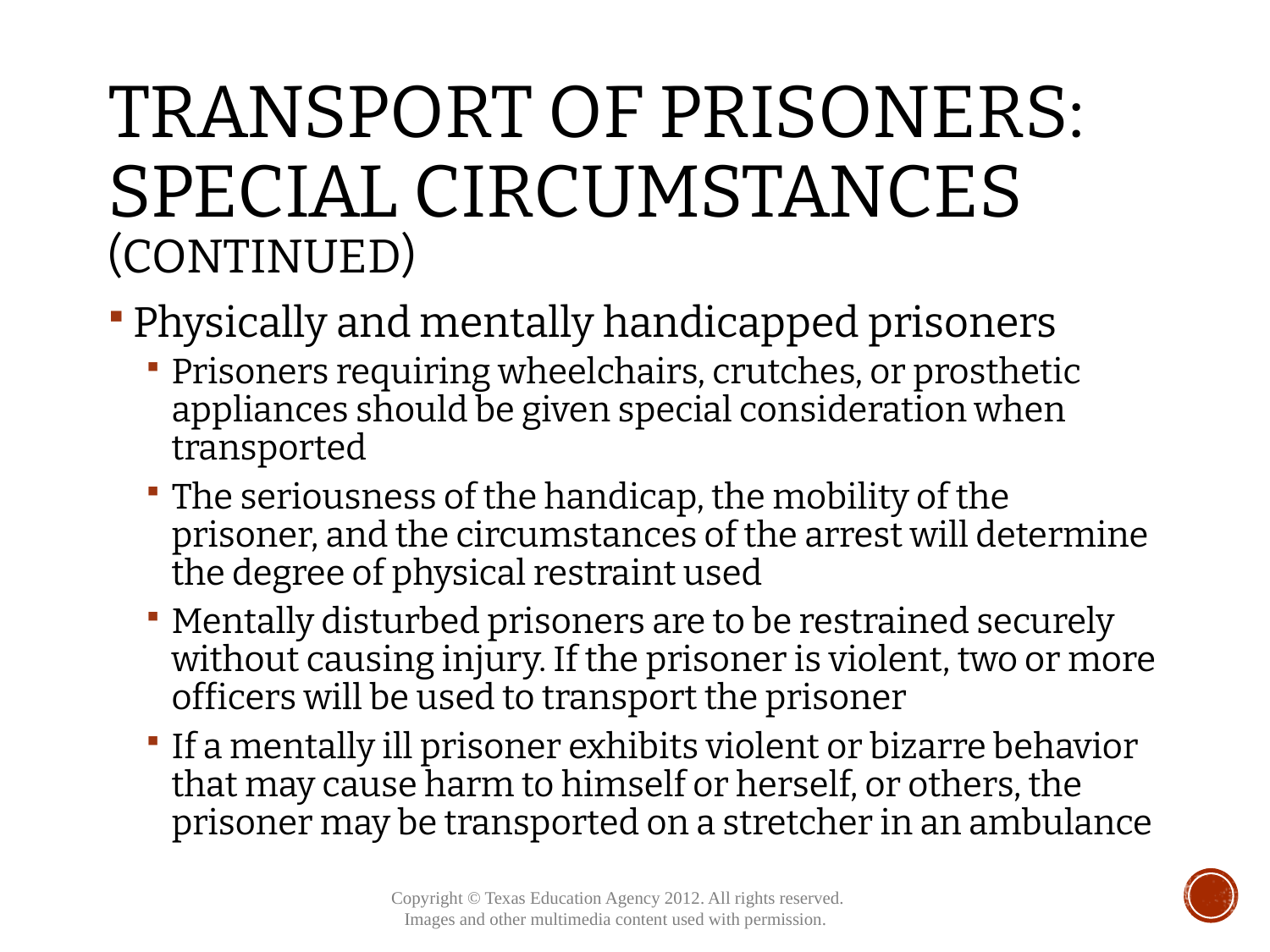

# Transport of Prisoners: Special Circumstances (continued)
Physically and mentally handicapped prisoners
Prisoners requiring wheelchairs, crutches, or prosthetic appliances should be given special consideration when transported
The seriousness of the handicap, the mobility of the prisoner, and the circumstances of the arrest will determine the degree of physical restraint used
Mentally disturbed prisoners are to be restrained securely without causing injury. If the prisoner is violent, two or more officers will be used to transport the prisoner
If a mentally ill prisoner exhibits violent or bizarre behavior that may cause harm to himself or herself, or others, the prisoner may be transported on a stretcher in an ambulance